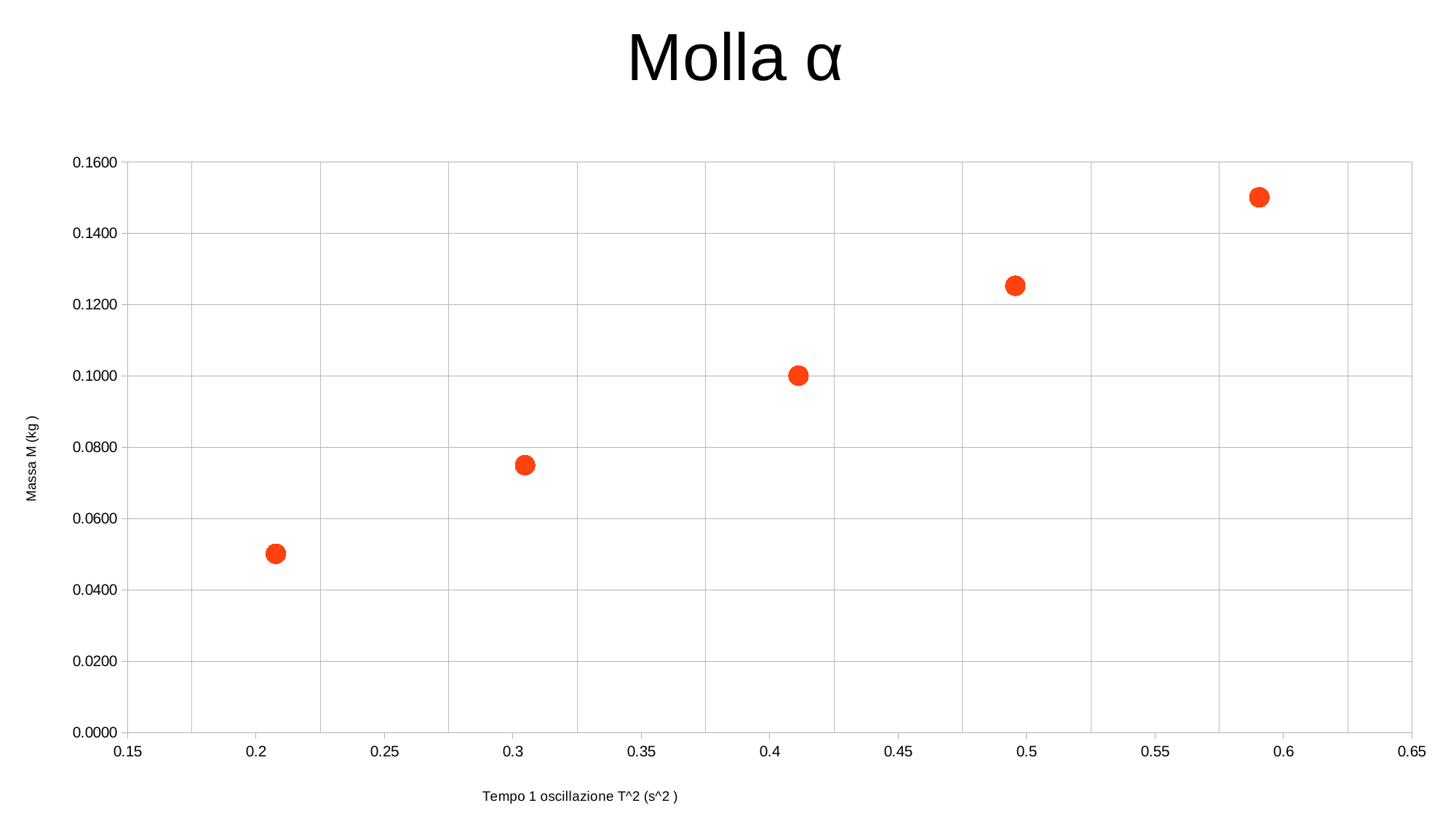

### Chart: Molla α

| Category |  |
|---|---|